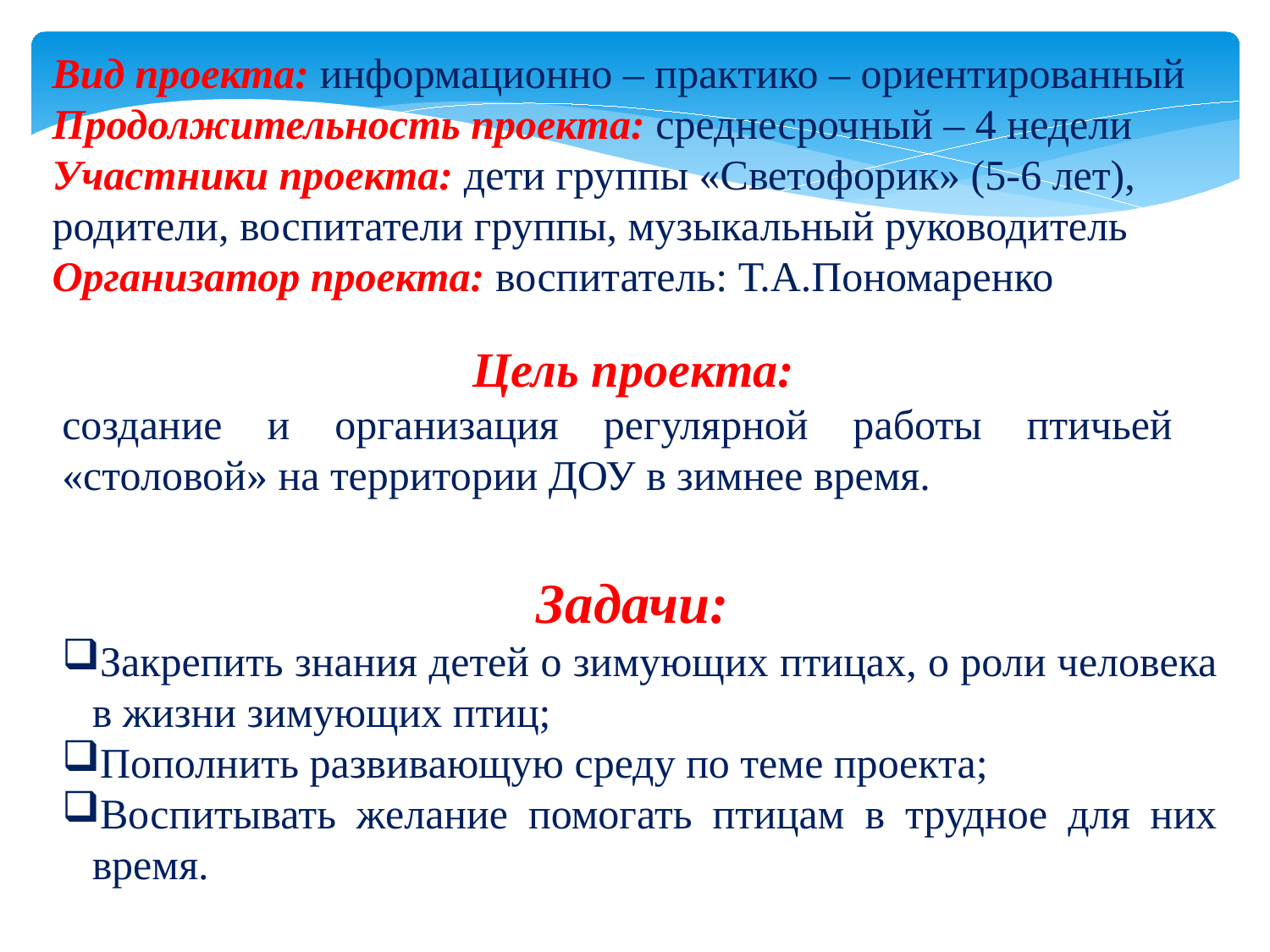

Вид проекта: информационно – практико – ориентированный
Продолжительность проекта: среднесрочный – 4 недели Участники проекта: дети группы «Светофорик» (5-6 лет), родители, воспитатели группы, музыкальный руководитель
Организатор проекта: воспитатель: Т.А.Пономаренко

Цель проекта:
создание и организация регулярной работы птичьей  «столовой» на территории ДОУ в зимнее время.

Задачи:
Закрепить знания детей о зимующих птицах, о роли человека в жизни зимующих птиц;
Пополнить развивающую среду по теме проекта;
Воспитывать желание помогать птицам в трудное для них время.